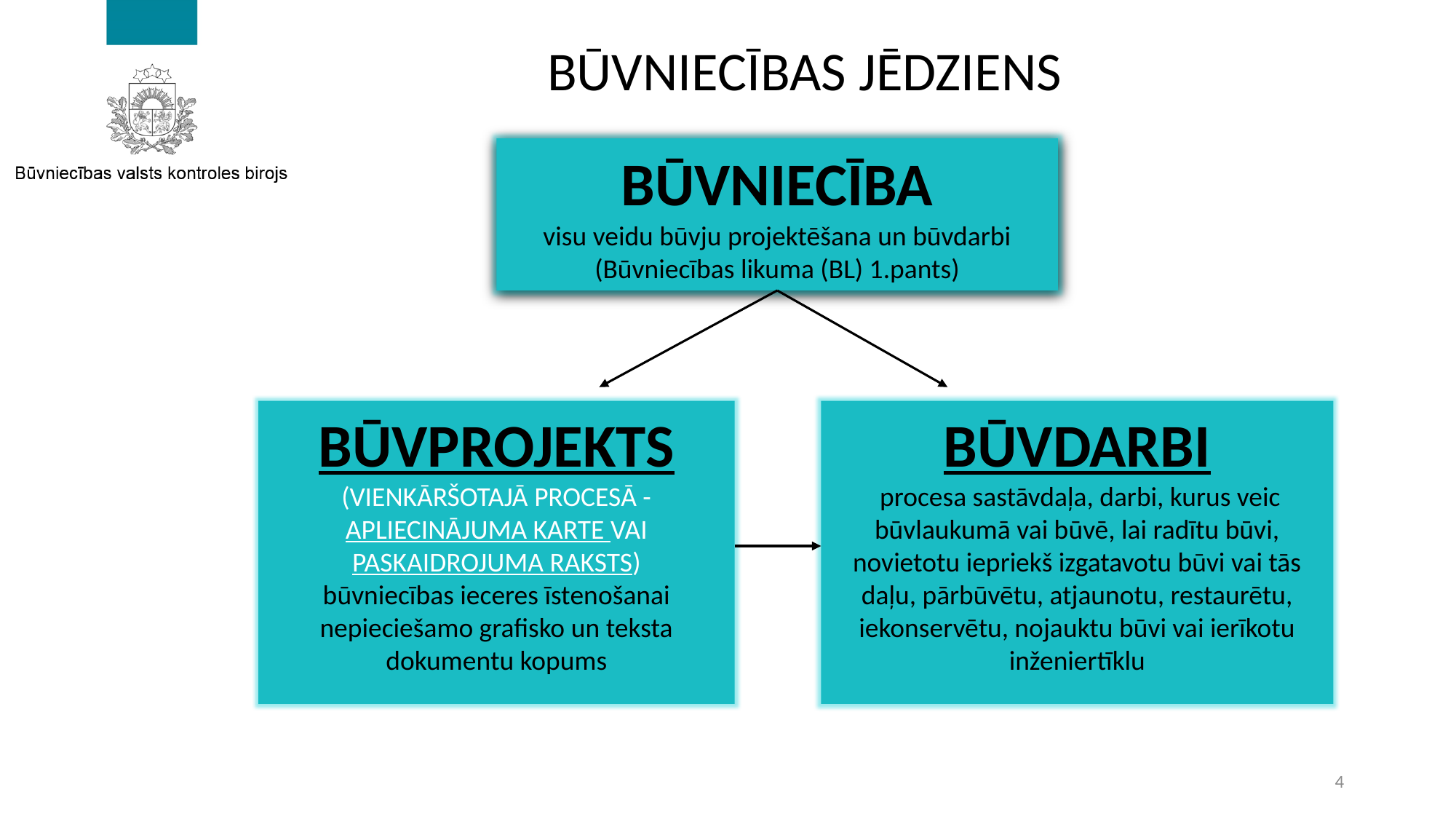

# BŪVNIECĪBAS JĒDZIENS

BŪVNIECĪBA
visu veidu būvju projektēšana un būvdarbi
(Būvniecības likuma (BL) 1.pants)
BŪVDARBI
 procesa sastāvdaļa, darbi, kurus veic būvlaukumā vai būvē, lai radītu būvi, novietotu iepriekš izgatavotu būvi vai tās daļu, pārbūvētu, atjaunotu, restaurētu, iekonservētu, nojauktu būvi vai ierīkotu inženiertīklu
BŪVPROJEKTS
(VIENKĀRŠOTAJĀ PROCESĀ - APLIECINĀJUMA KARTE VAI PASKAIDROJUMA RAKSTS)
būvniecības ieceres īstenošanai nepieciešamo grafisko un teksta dokumentu kopums